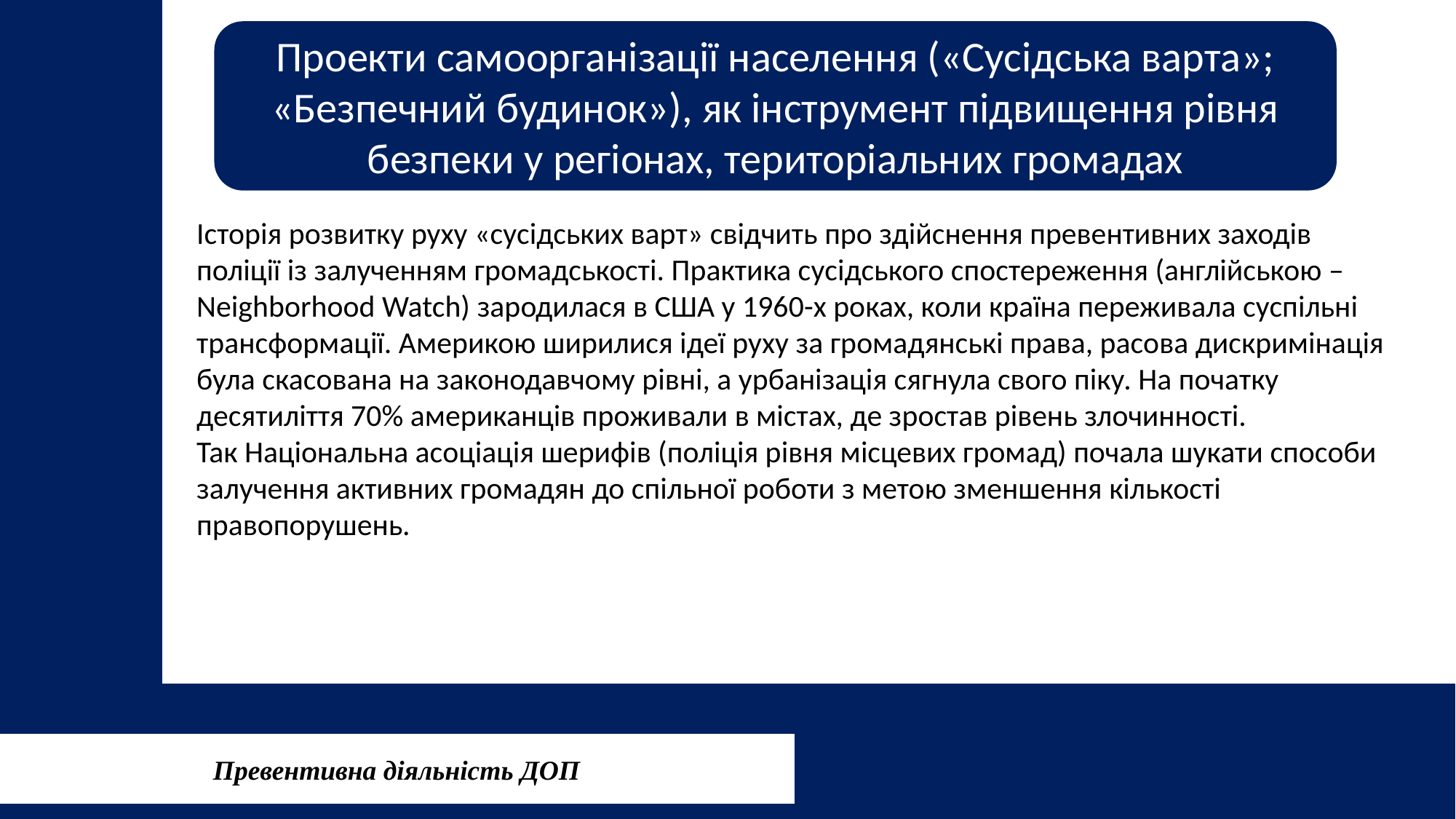

Проекти самоорганізації населення («Сусідська варта»; «Безпечний будинок»), як інструмент підвищення рівня безпеки у регіонах, територіальних громадах
Історія розвитку руху «сусідських варт» свідчить про здійснення превентивних заходів поліції із залученням громадськості. Практика сусідського спостереження (англійською – Neighborhood Watch) зародилася в США у 1960-х роках, коли країна переживала суспільні трансформації. Америкою ширилися ідеї руху за громадянські права, расова дискримінація була скасована на законодавчому рівні, а урбанізація сягнула свого піку. На початку десятиліття 70% американців проживали в містах, де зростав рівень злочинності.
Так Національна асоціація шерифів (поліція рівня місцевих громад) почала шукати способи залучення активних громадян до спільної роботи з метою зменшення кількості правопорушень.

Превентивна діяльність ДОП